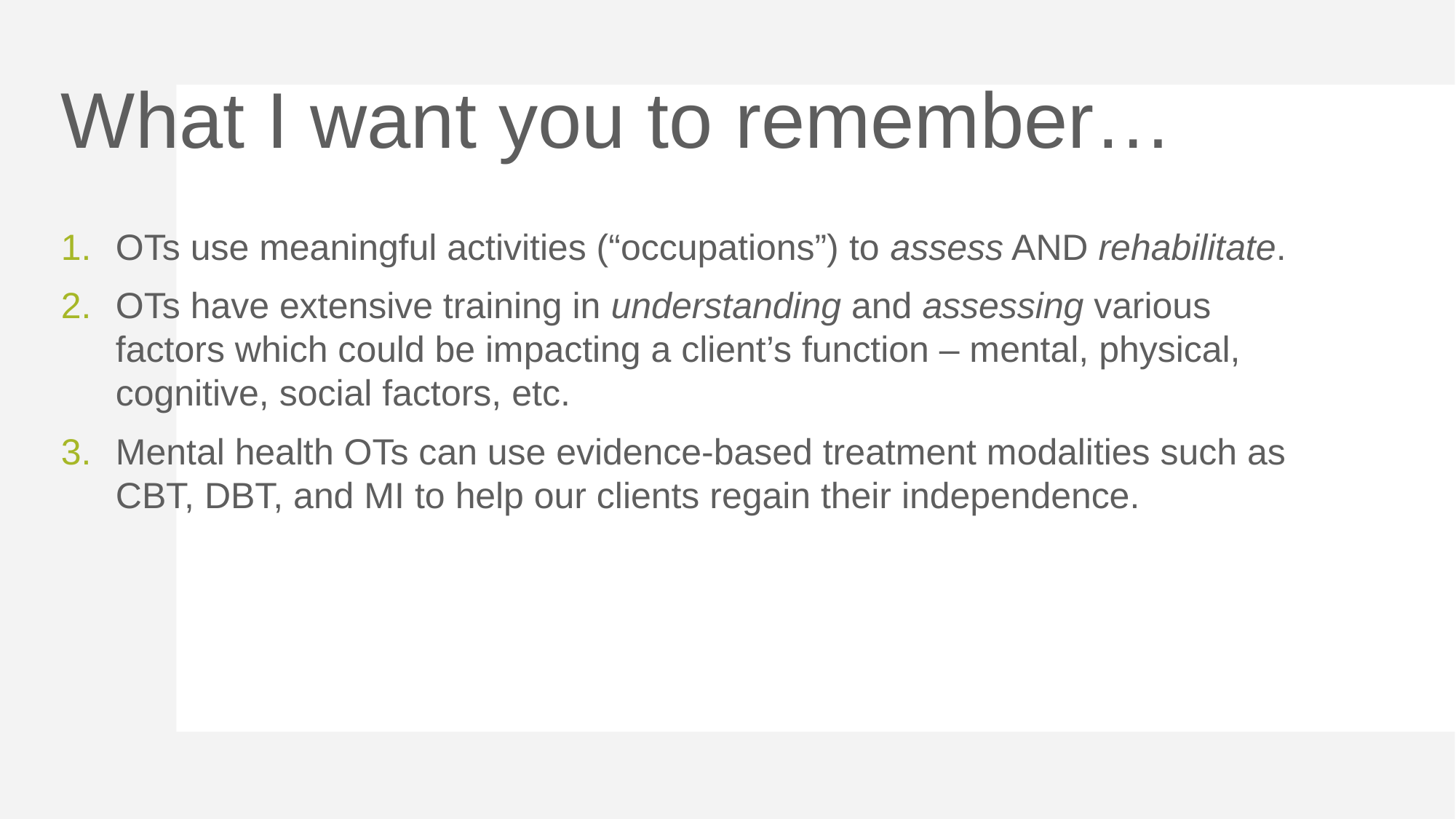

# What I want you to remember…
OTs use meaningful activities (“occupations”) to assess AND rehabilitate.
OTs have extensive training in understanding and assessing various factors which could be impacting a client’s function – mental, physical, cognitive, social factors, etc.
Mental health OTs can use evidence-based treatment modalities such as CBT, DBT, and MI to help our clients regain their independence.